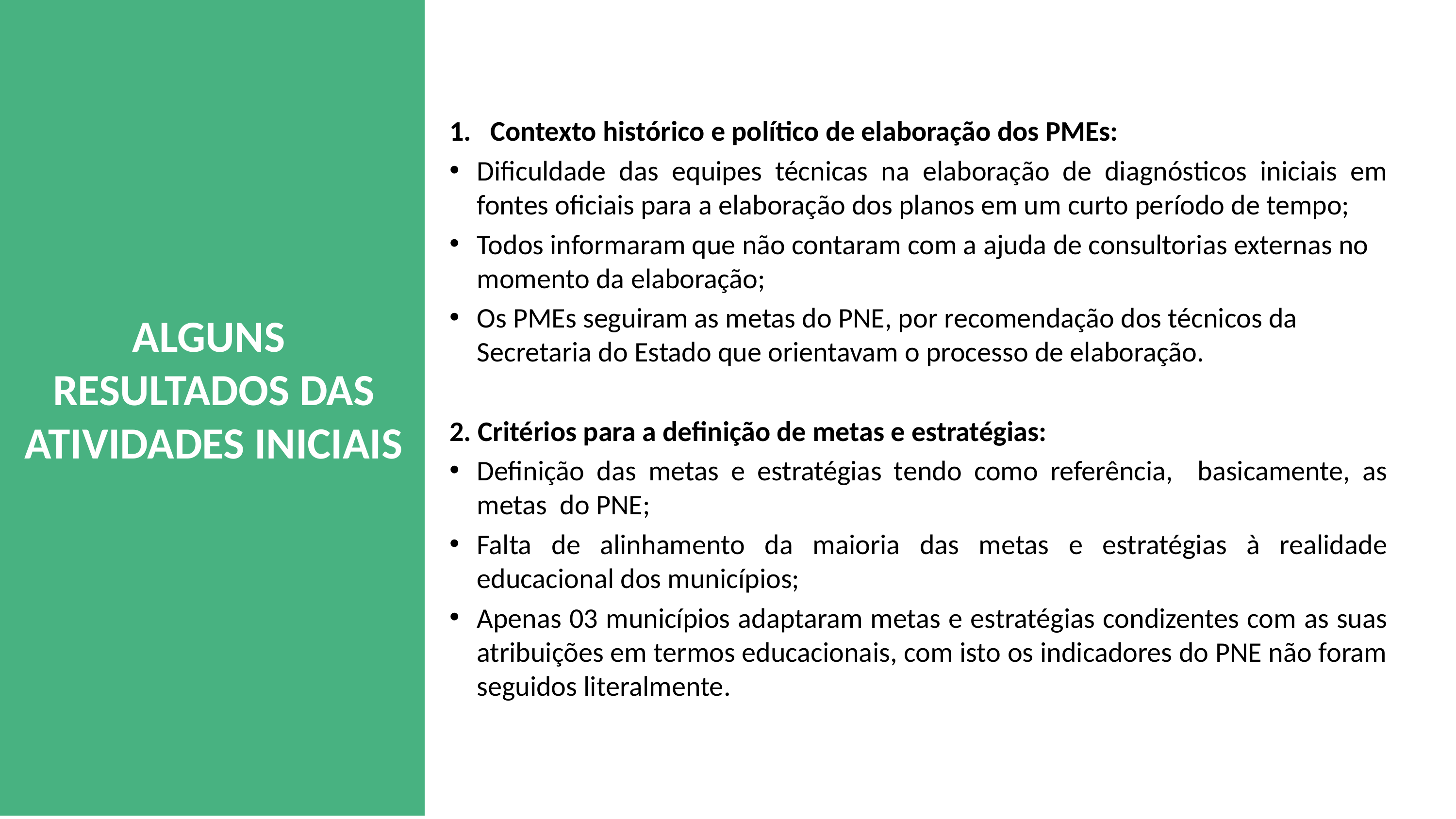

Contexto histórico e político de elaboração dos PMEs:
Dificuldade das equipes técnicas na elaboração de diagnósticos iniciais em fontes oficiais para a elaboração dos planos em um curto período de tempo;
Todos informaram que não contaram com a ajuda de consultorias externas no momento da elaboração;
Os PMEs seguiram as metas do PNE, por recomendação dos técnicos da Secretaria do Estado que orientavam o processo de elaboração.

2. Critérios para a definição de metas e estratégias:
Definição das metas e estratégias tendo como referência,  basicamente, as metas  do PNE;
Falta de alinhamento da maioria das metas e estratégias à realidade educacional dos municípios;
Apenas 03 municípios adaptaram metas e estratégias condizentes com as suas atribuições em termos educacionais, com isto os indicadores do PNE não foram seguidos literalmente.

ALGUNS
RESULTADOS DAS ATIVIDADES INICIAIS